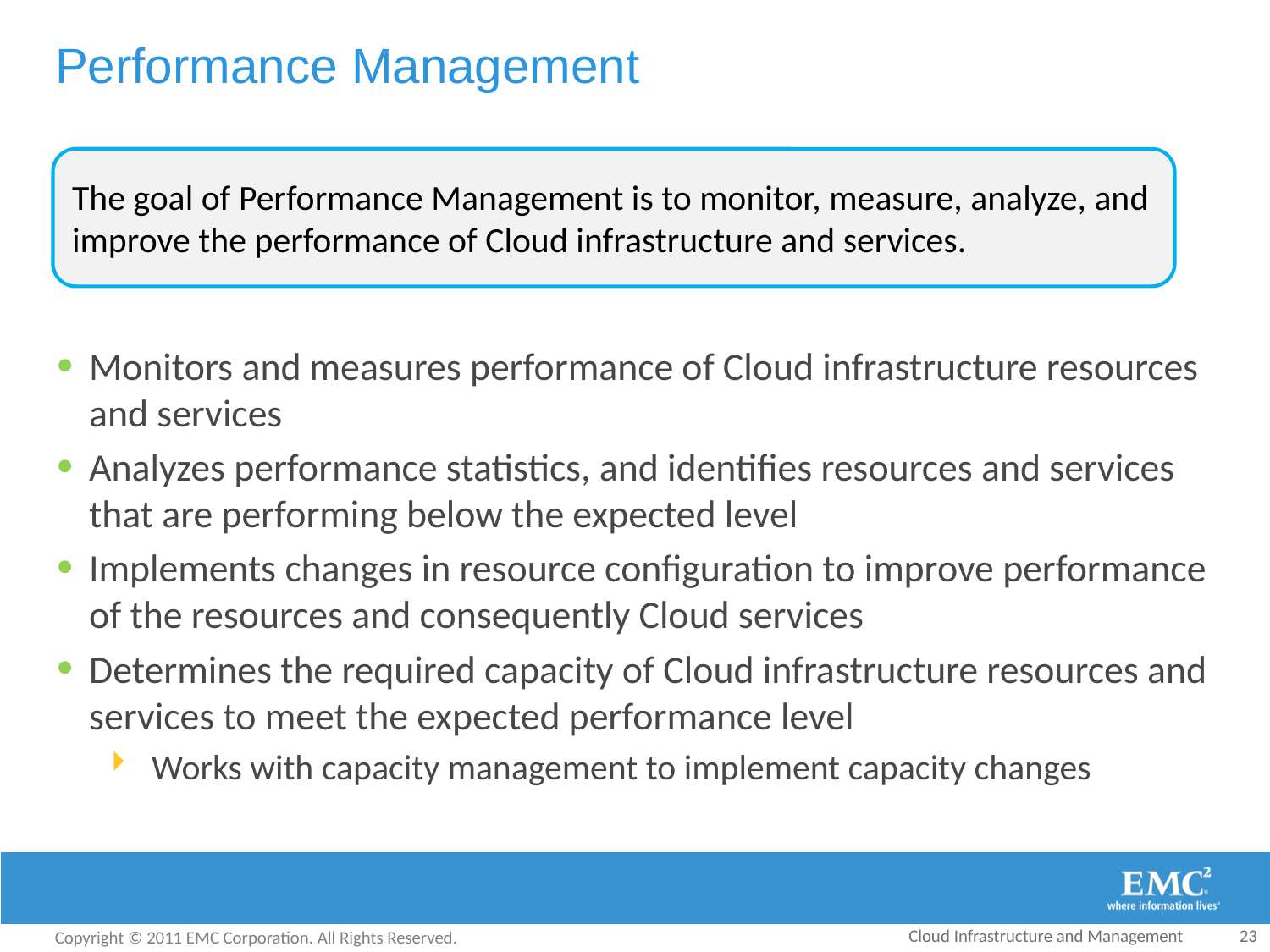

# Performance Management
The goal of Performance Management is to monitor, measure, analyze, and improve the performance of Cloud infrastructure and services.
Monitors and measures performance of Cloud infrastructure resources and services
Analyzes performance statistics, and identifies resources and services that are performing below the expected level
Implements changes in resource configuration to improve performance of the resources and consequently Cloud services
Determines the required capacity of Cloud infrastructure resources and services to meet the expected performance level
Works with capacity management to implement capacity changes

Cloud Infrastructure and Management
23